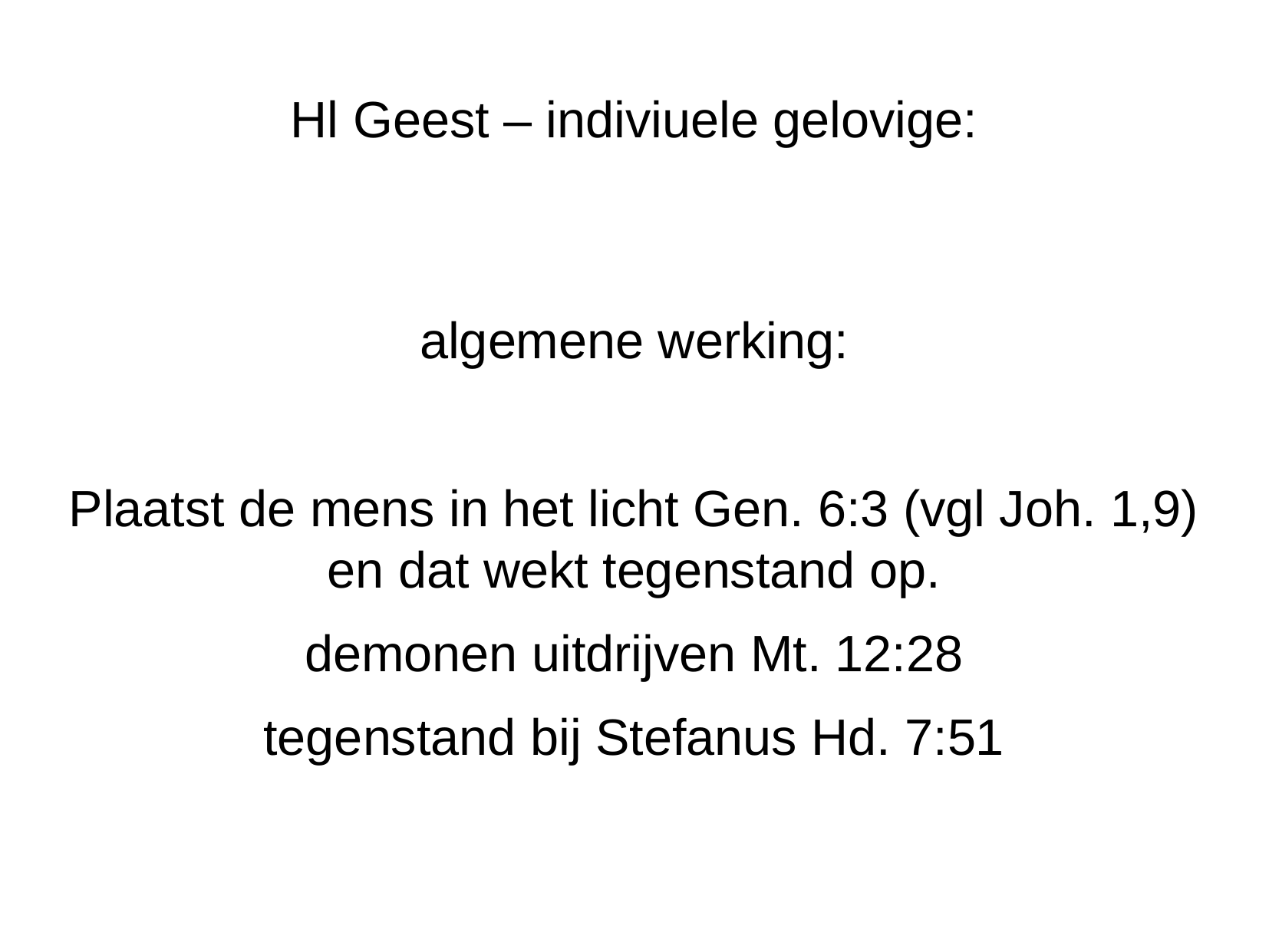

Hl Geest – indiviuele gelovige:
algemene werking:

Plaatst de mens in het licht Gen. 6:3 (vgl Joh. 1,9) en dat wekt tegenstand op.
demonen uitdrijven Mt. 12:28
tegenstand bij Stefanus Hd. 7:51